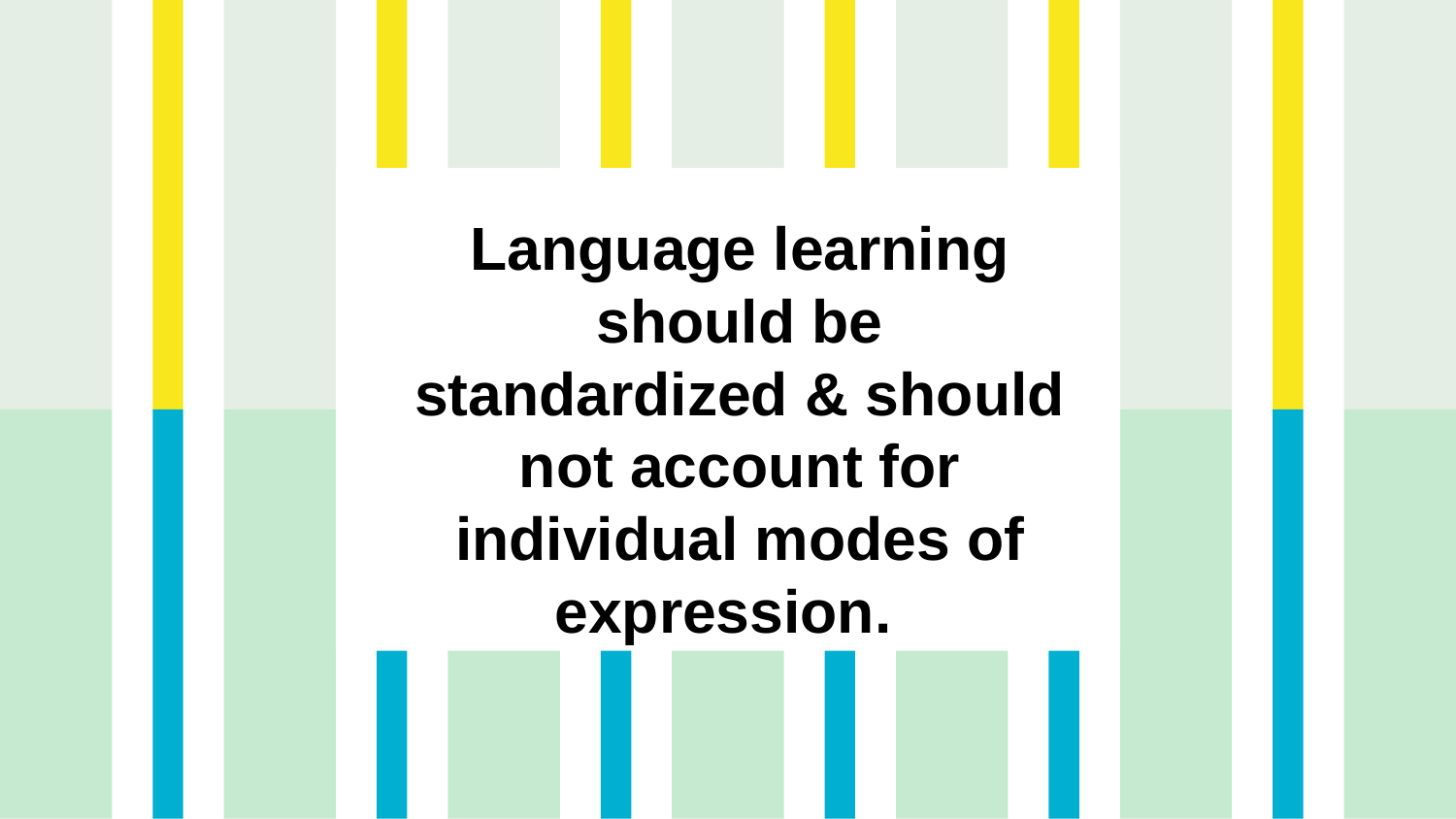

# Language learning should be standardized & should not account for individual modes of expression.